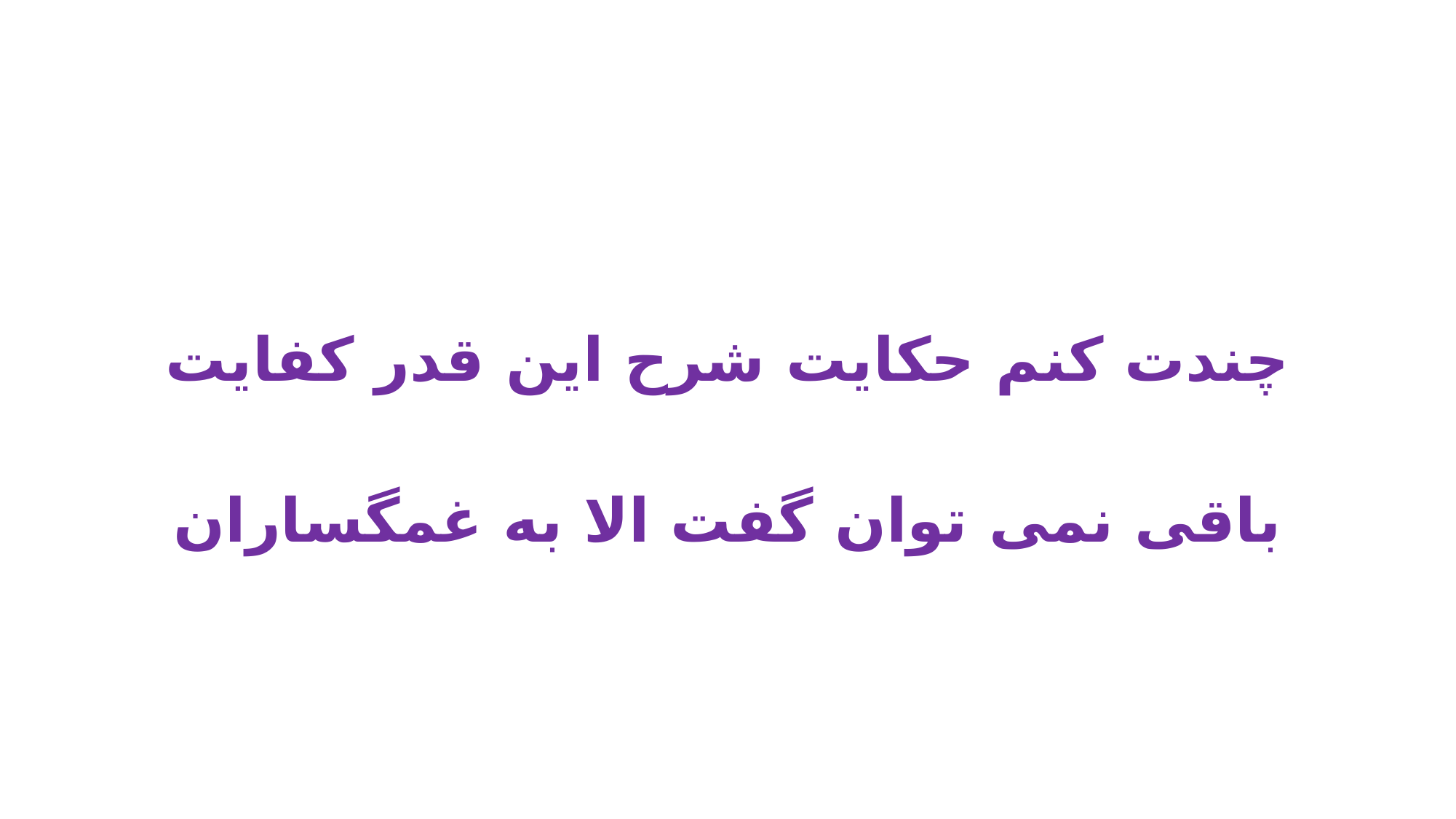

چندت کنم حکایت شرح این قدر کفایت

باقی نمی توان گفت الا به غمگساران